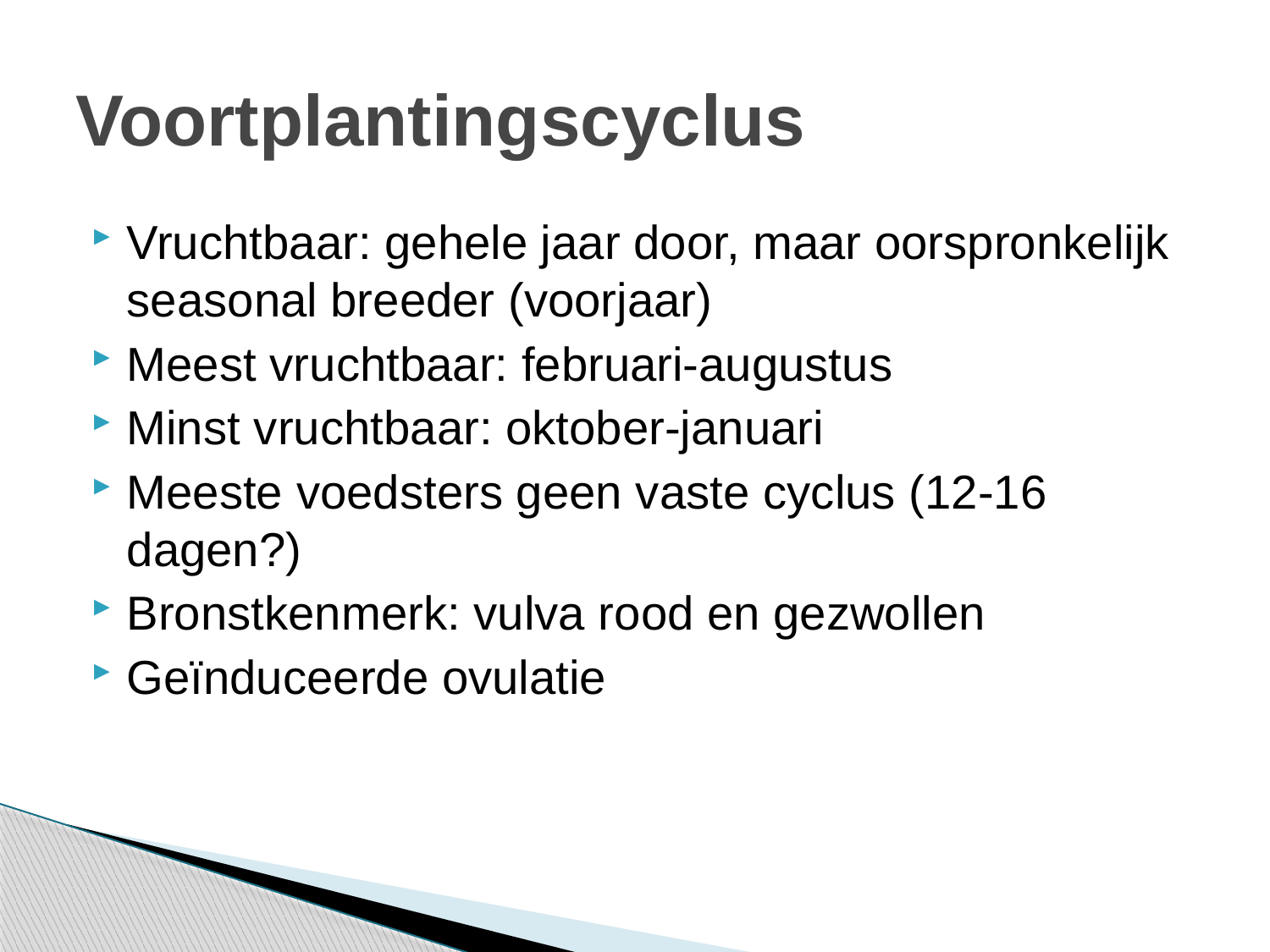

# Voortplantingscyclus
Vruchtbaar: gehele jaar door, maar oorspronkelijk seasonal breeder (voorjaar)
Meest vruchtbaar: februari-augustus
Minst vruchtbaar: oktober-januari
Meeste voedsters geen vaste cyclus (12-16 dagen?)
Bronstkenmerk: vulva rood en gezwollen
Geïnduceerde ovulatie